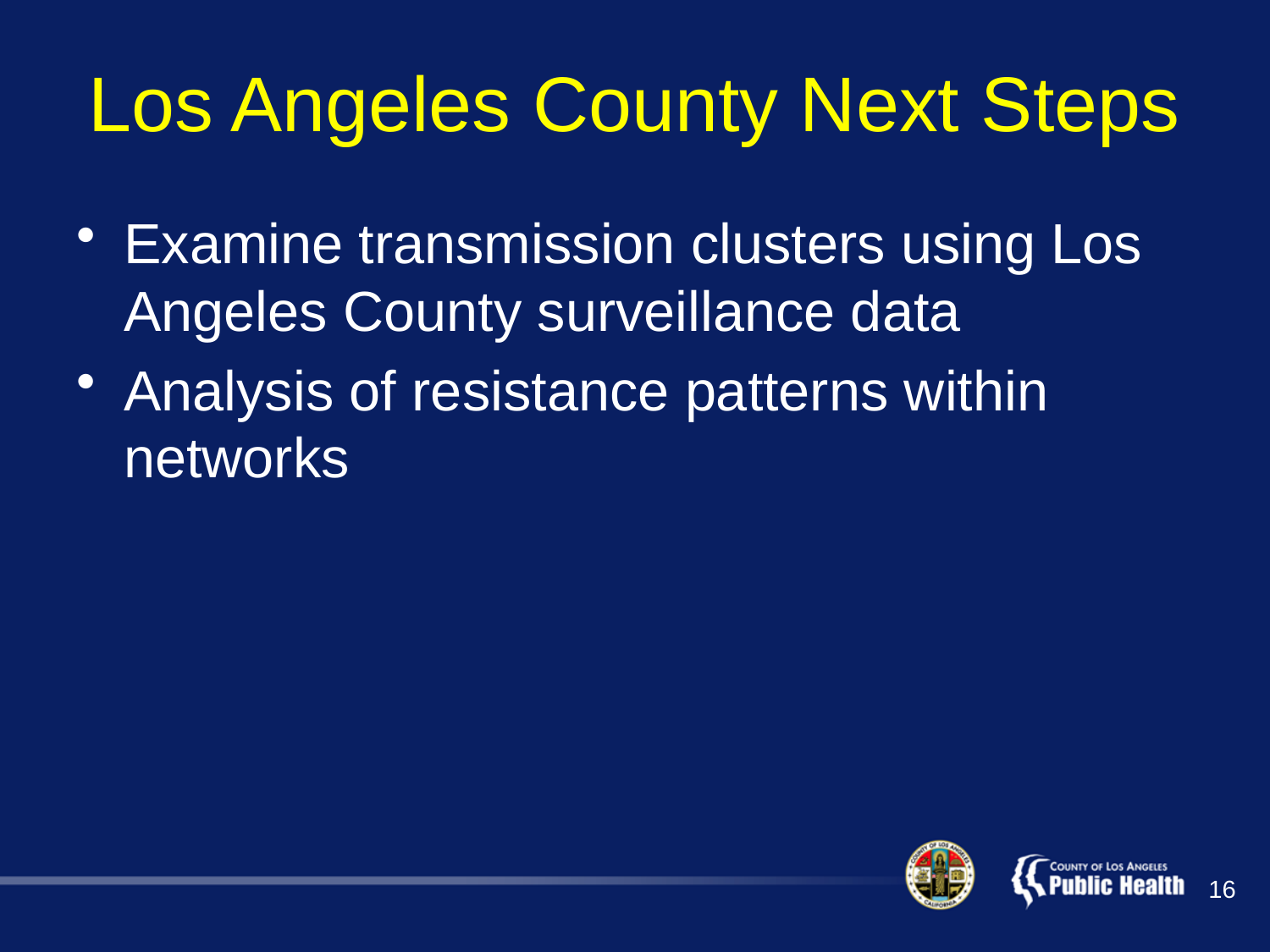

# Los Angeles County Next Steps
Examine transmission clusters using Los Angeles County surveillance data
Analysis of resistance patterns within networks
16